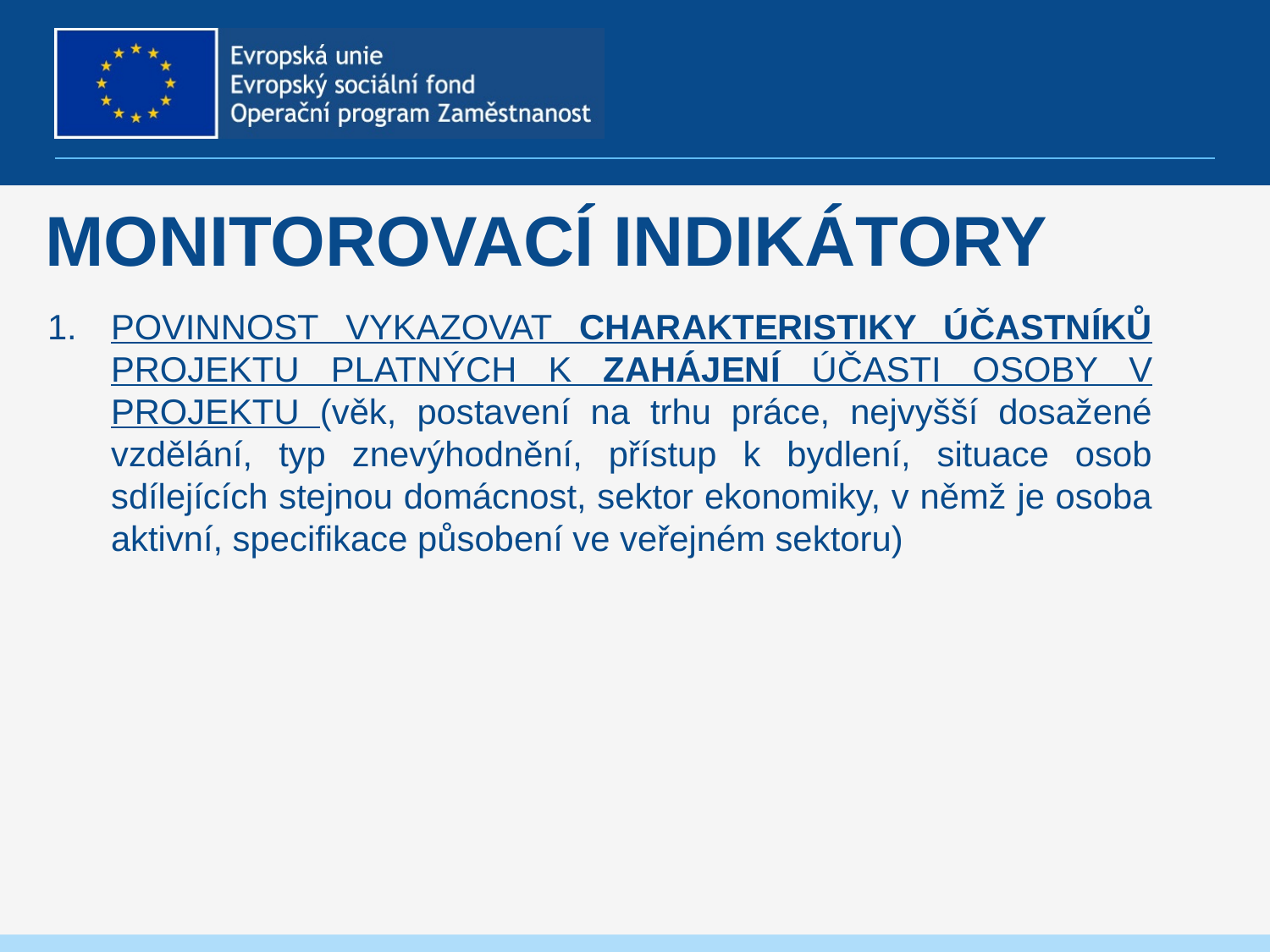

# MONITOROVACÍ INDIKÁTORY
POVINNOST VYKAZOVAT CHARAKTERISTIKY ÚČASTNÍKŮ PROJEKTU PLATNÝCH K ZAHÁJENÍ ÚČASTI OSOBY V PROJEKTU (věk, postavení na trhu práce, nejvyšší dosažené vzdělání, typ znevýhodnění, přístup k bydlení, situace osob sdílejících stejnou domácnost, sektor ekonomiky, v němž je osoba aktivní, specifikace působení ve veřejném sektoru)